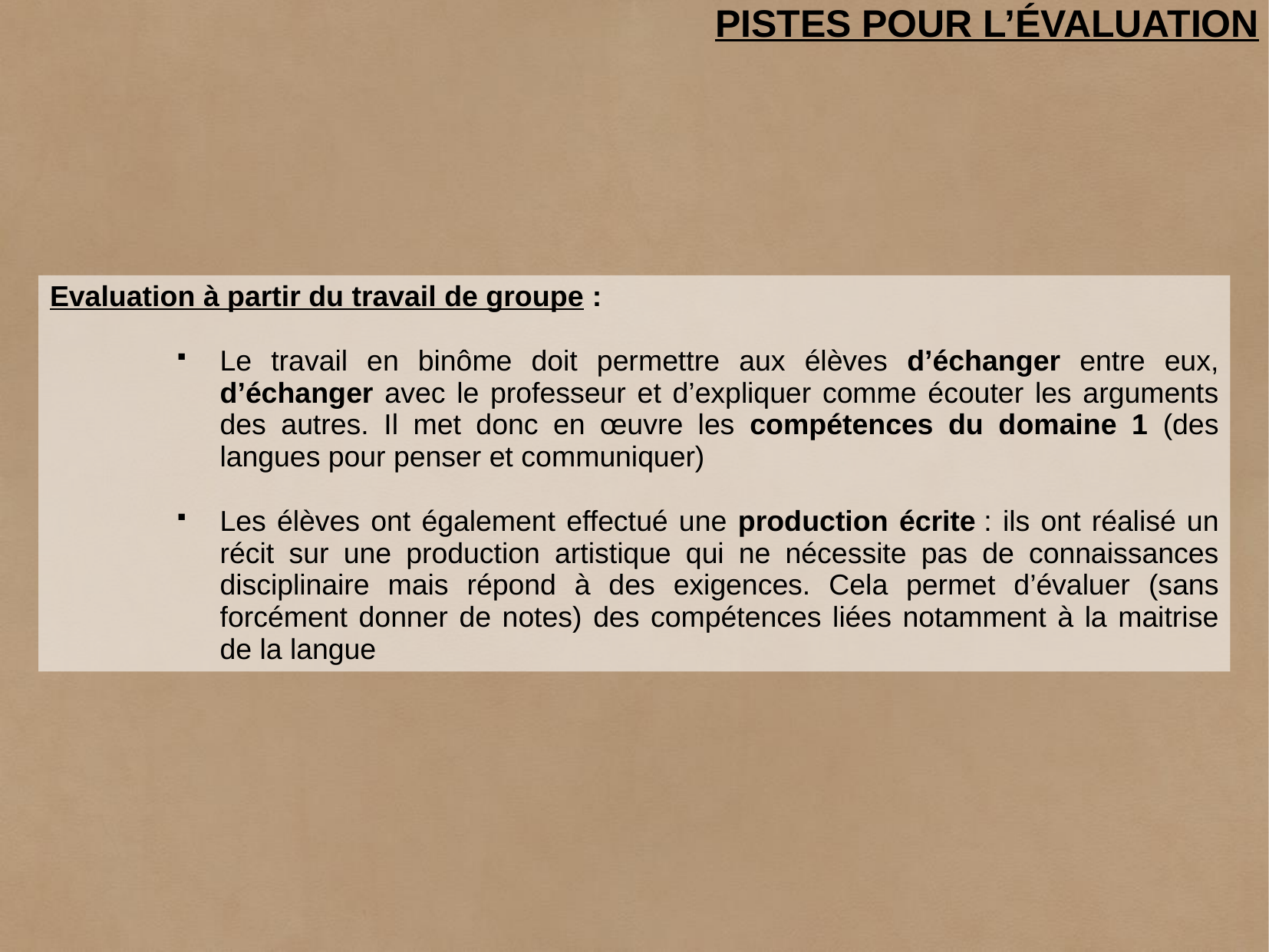

Pistes pour l’évaluation
Evaluation à partir du travail de groupe :

Le travail en binôme doit permettre aux élèves d’échanger entre eux, d’échanger avec le professeur et d’expliquer comme écouter les arguments des autres. Il met donc en œuvre les compétences du domaine 1 (des langues pour penser et communiquer)

Les élèves ont également effectué une production écrite : ils ont réalisé un récit sur une production artistique qui ne nécessite pas de connaissances disciplinaire mais répond à des exigences. Cela permet d’évaluer (sans forcément donner de notes) des compétences liées notamment à la maitrise de la langue